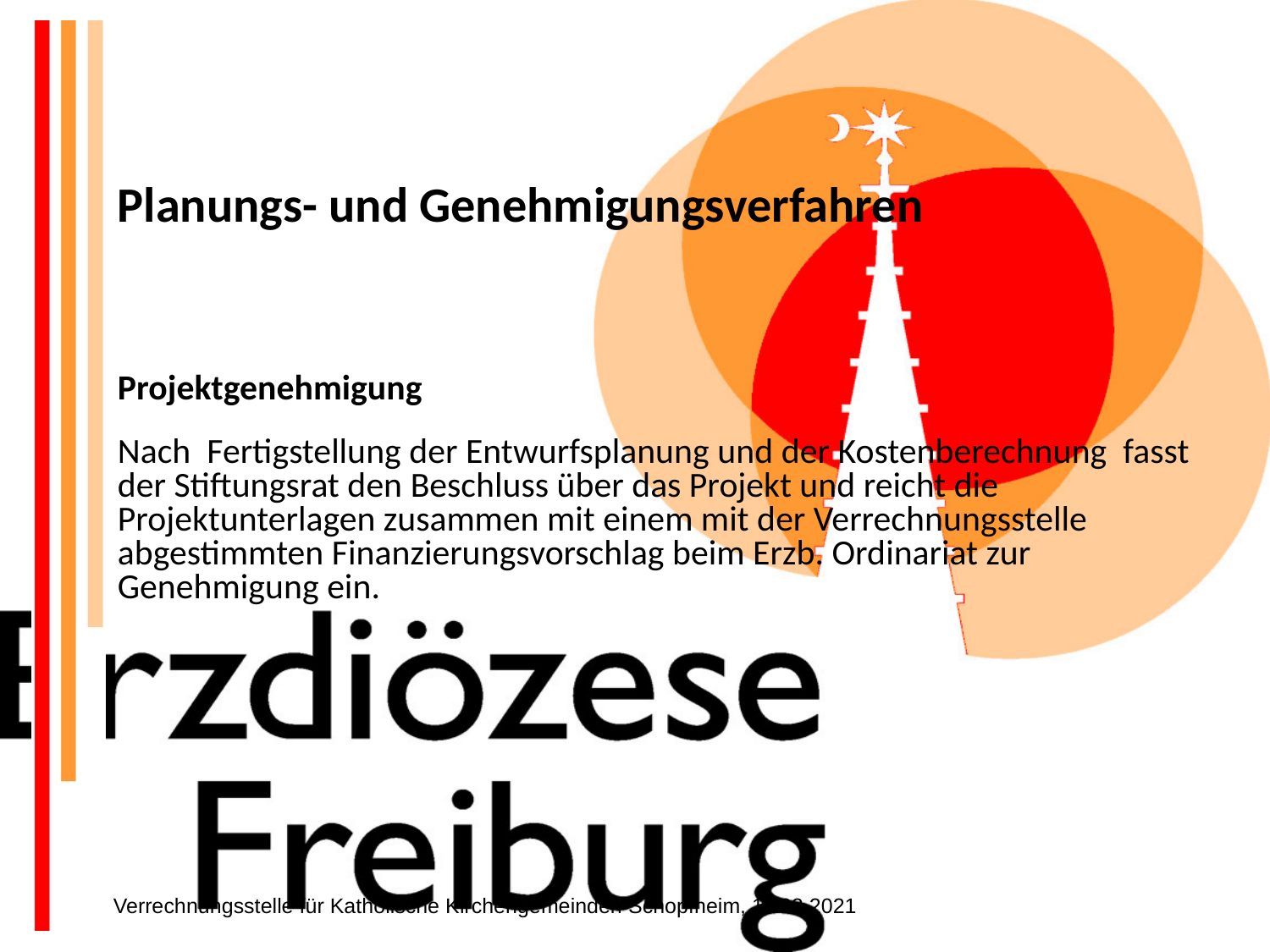

Planungs- und Genehmigungsverfahren

Projektgenehmigung

Nach  Fertigstellung der Entwurfsplanung und der Kostenberechnung  fasst der Stiftungsrat den Beschluss über das Projekt und reicht die Projektunterlagen zusammen mit einem mit der Verrechnungsstelle abgestimmten Finanzierungsvorschlag beim Erzb. Ordinariat zur Genehmigung ein.